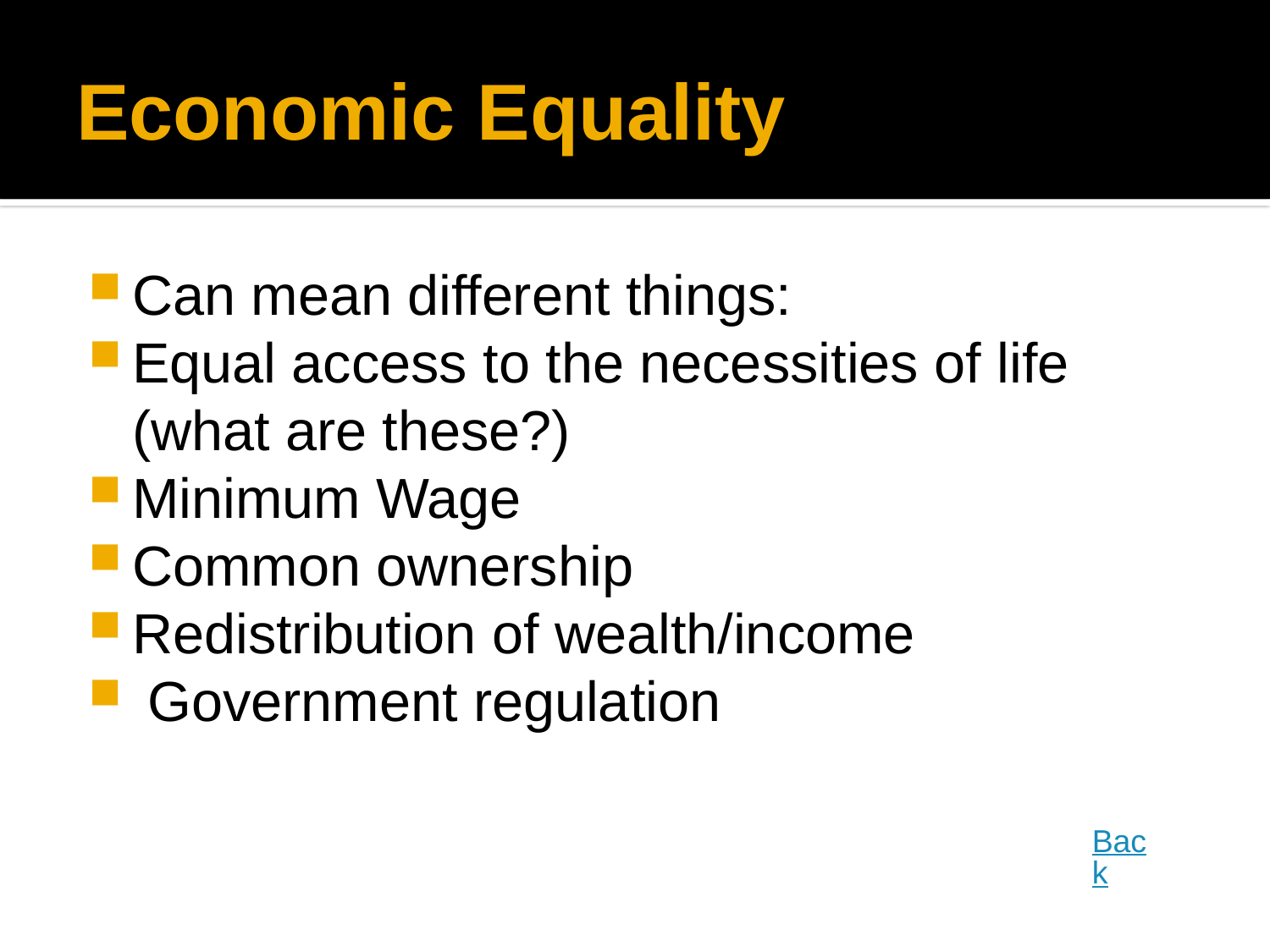

# Economic Equality
Can mean different things:
Equal access to the necessities of life (what are these?)
Minimum Wage
Common ownership
Redistribution of wealth/income
 Government regulation
Back